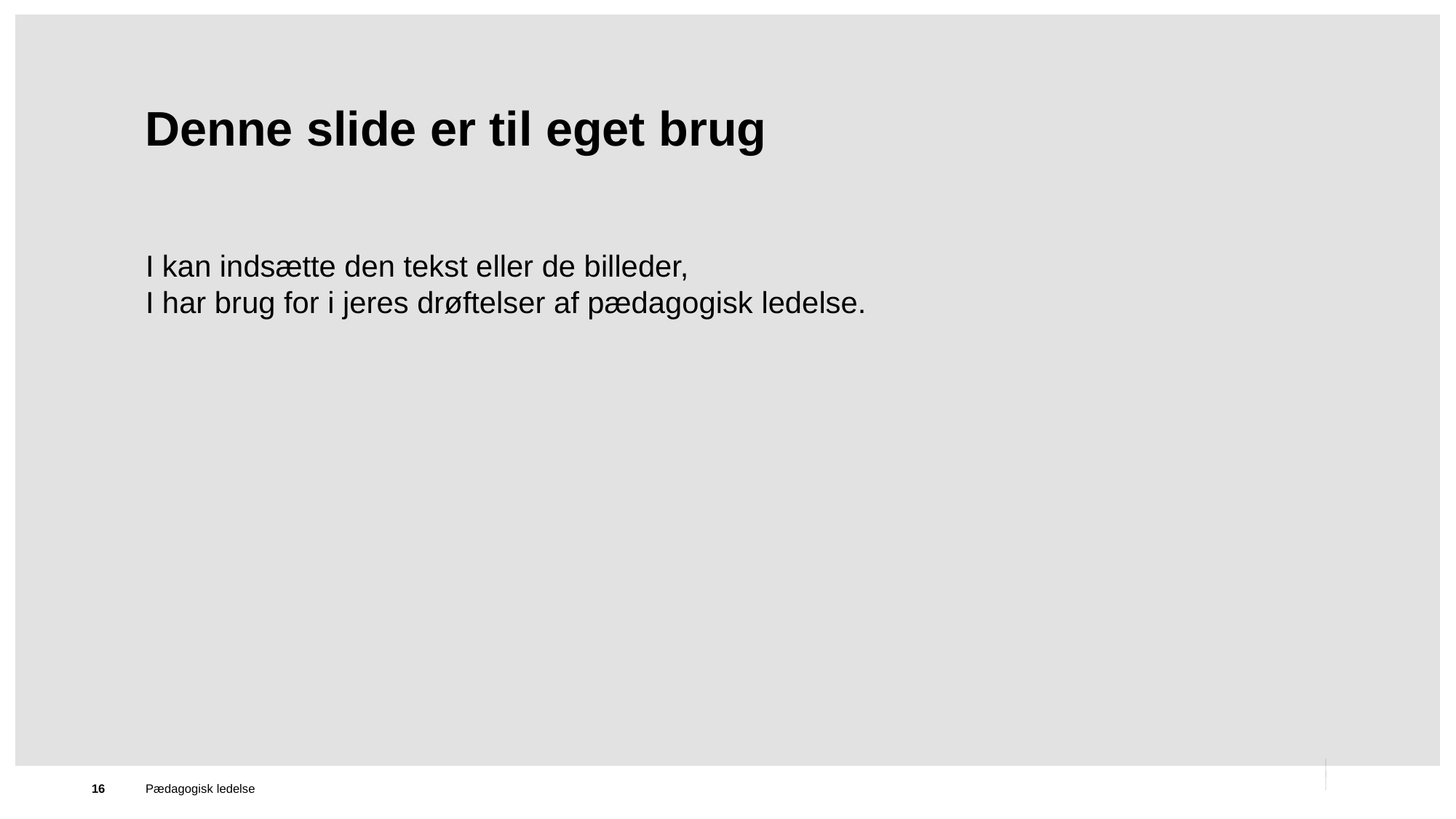

# Denne slide er til eget brug
I kan indsætte den tekst eller de billeder,
I har brug for i jeres drøftelser af pædagogisk ledelse.
16
Pædagogisk ledelse